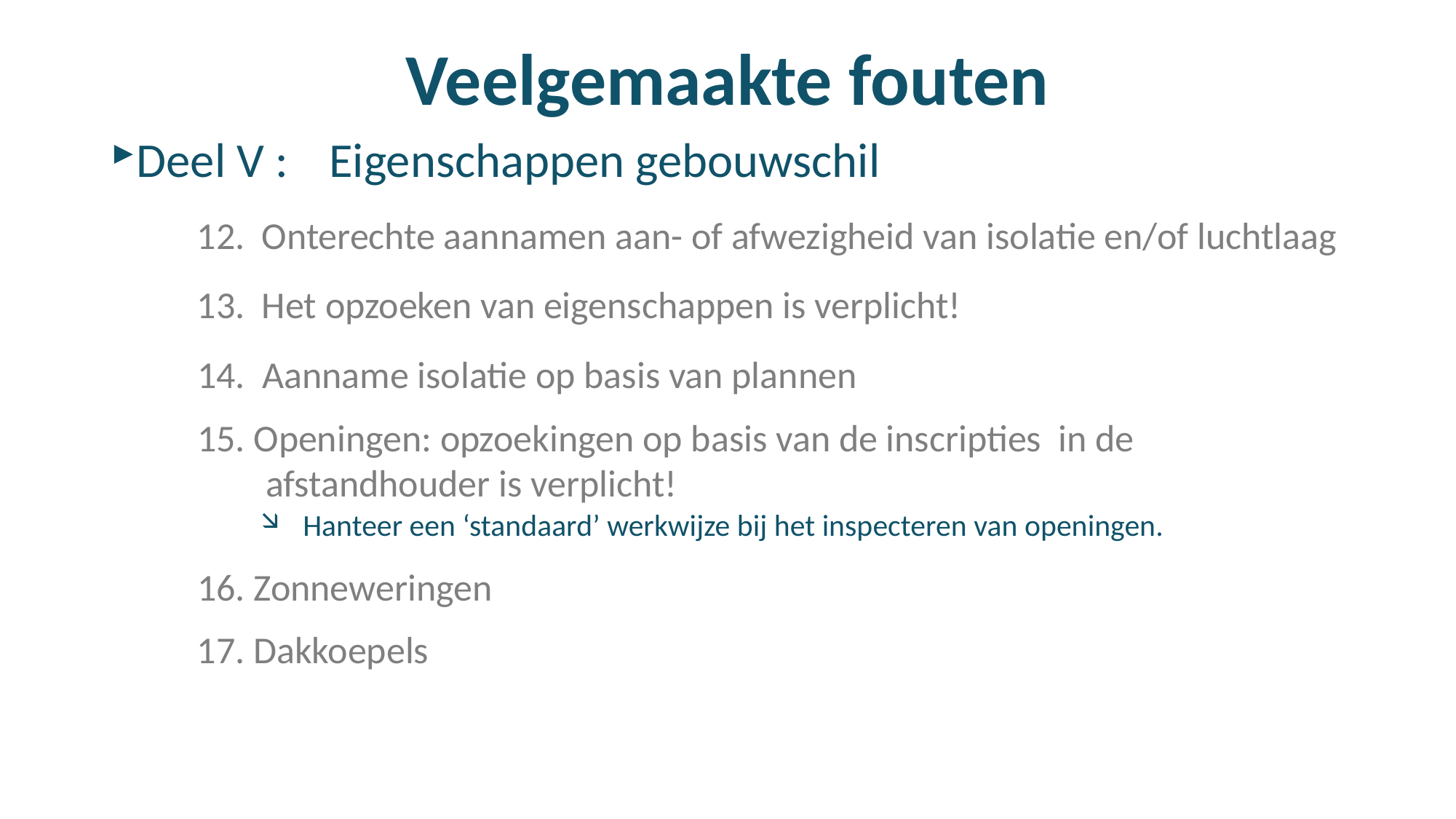

# Veelgemaakte fouten
Deel V : 	Eigenschappen gebouwschil

12.  Onterechte aannamen aan- of afwezigheid van isolatie en/of luchtlaag

13.  Het opzoeken van eigenschappen is verplicht!

14.  Aanname isolatie op basis van plannen

15. Openingen: opzoekingen op basis van de inscripties  in de
        afstandhouder is verplicht!
Hanteer een ‘standaard’ werkwijze bij het inspecteren van openingen.

16. Zonneweringen

17. Dakkoepels